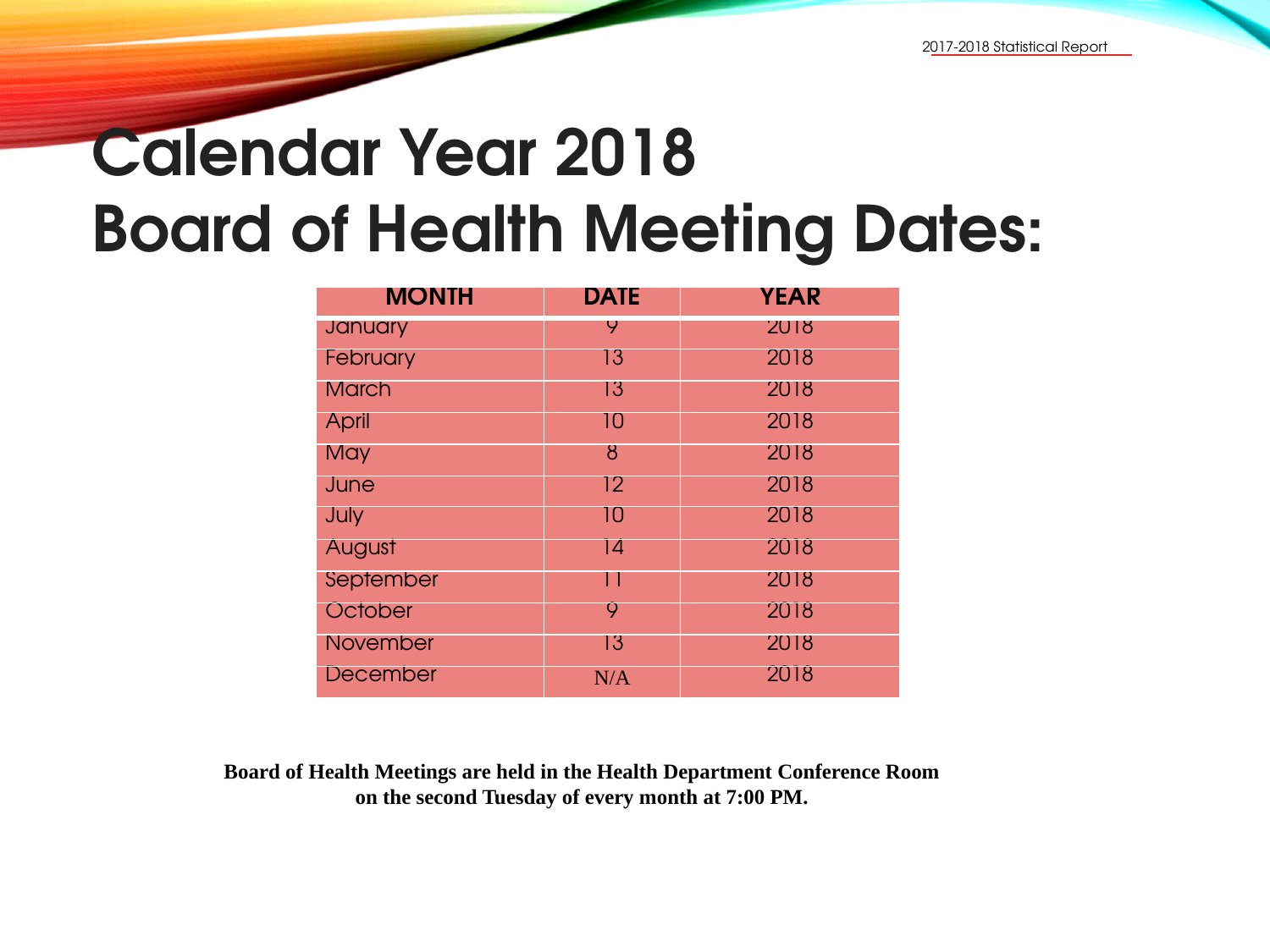

2017-2018 Statistical Report

Calendar Year 2018
Board of Health Meeting Dates:
#
| MONTH | DATE | YEAR |
| --- | --- | --- |
| January | 9 | 2018 |
| February | 13 | 2018 |
| March | 13 | 2018 |
| April | 10 | 2018 |
| May | 8 | 2018 |
| June | 12 | 2018 |
| July | 10 | 2018 |
| August | 14 | 2018 |
| September | 11 | 2018 |
| October | 9 | 2018 |
| November | 13 | 2018 |
| December | N/A | 2018 |

Board of Health Meetings are held in the Health Department Conference Room on the second Tuesday of every month at 7:00 PM.